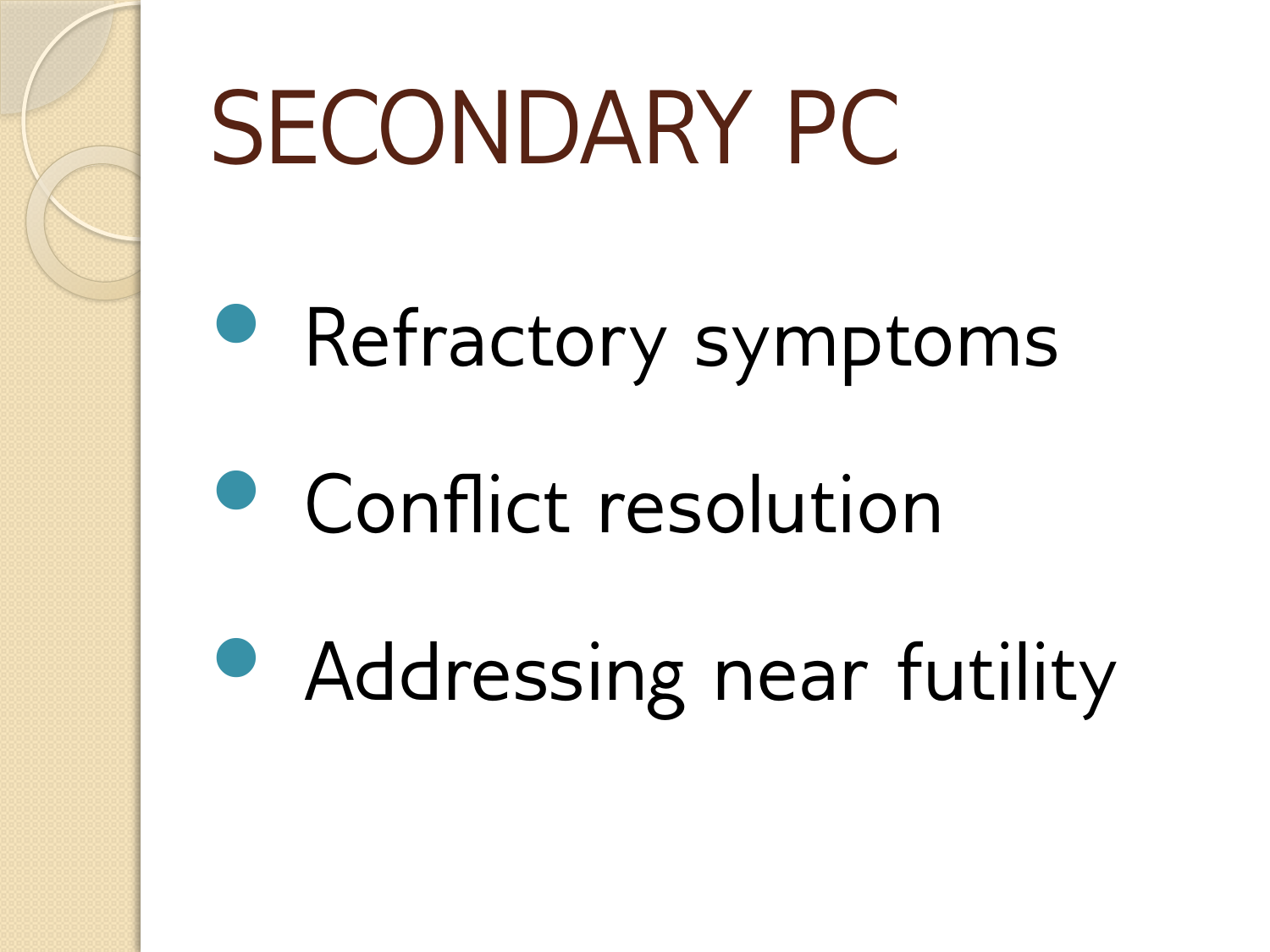

# SECONDARY PC
 Refractory symptoms

 Conflict resolution

 Addressing near futility